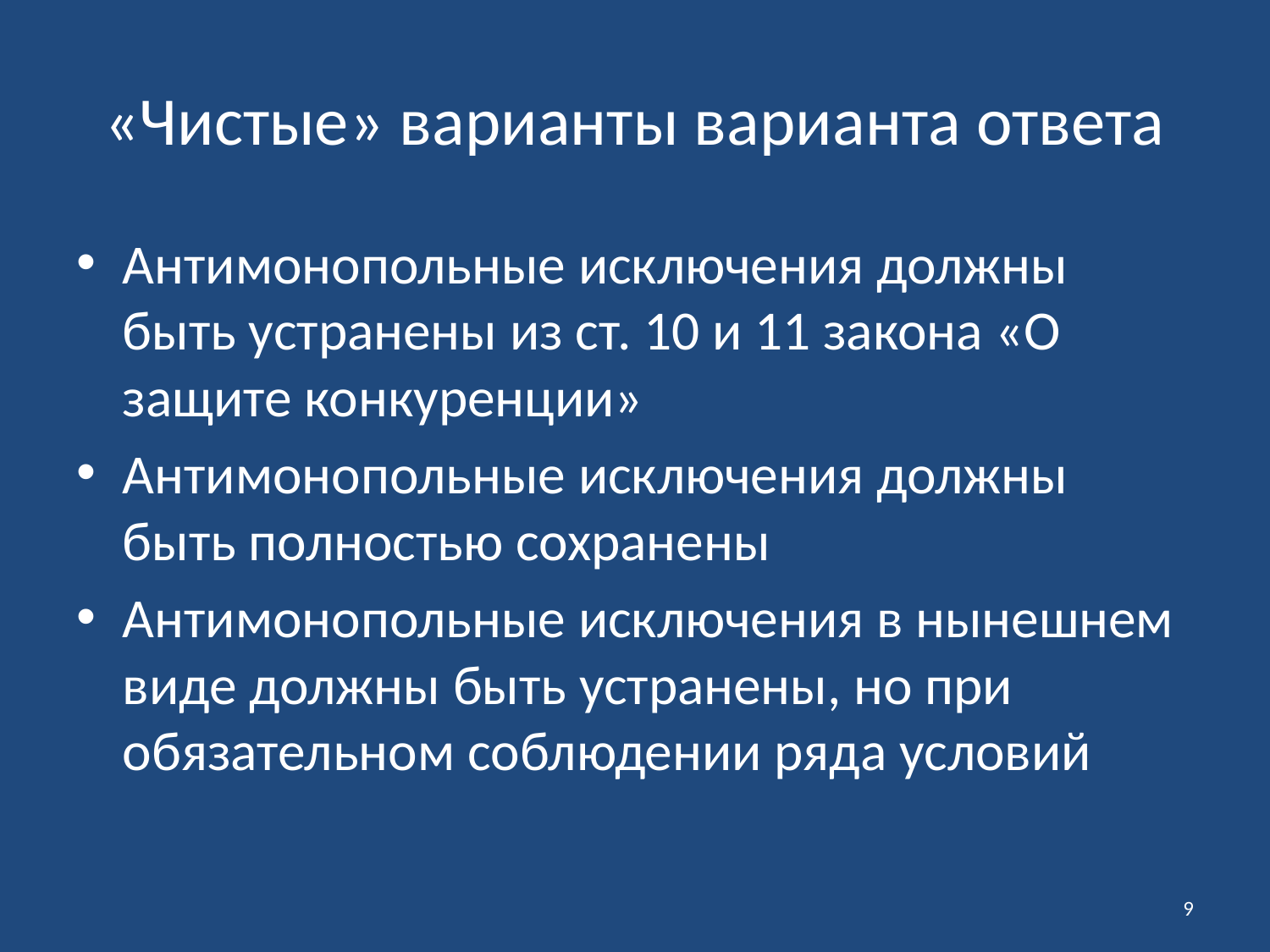

# «Чистые» варианты варианта ответа
Антимонопольные исключения должны быть устранены из ст. 10 и 11 закона «О защите конкуренции»
Антимонопольные исключения должны быть полностью сохранены
Антимонопольные исключения в нынешнем виде должны быть устранены, но при обязательном соблюдении ряда условий

9